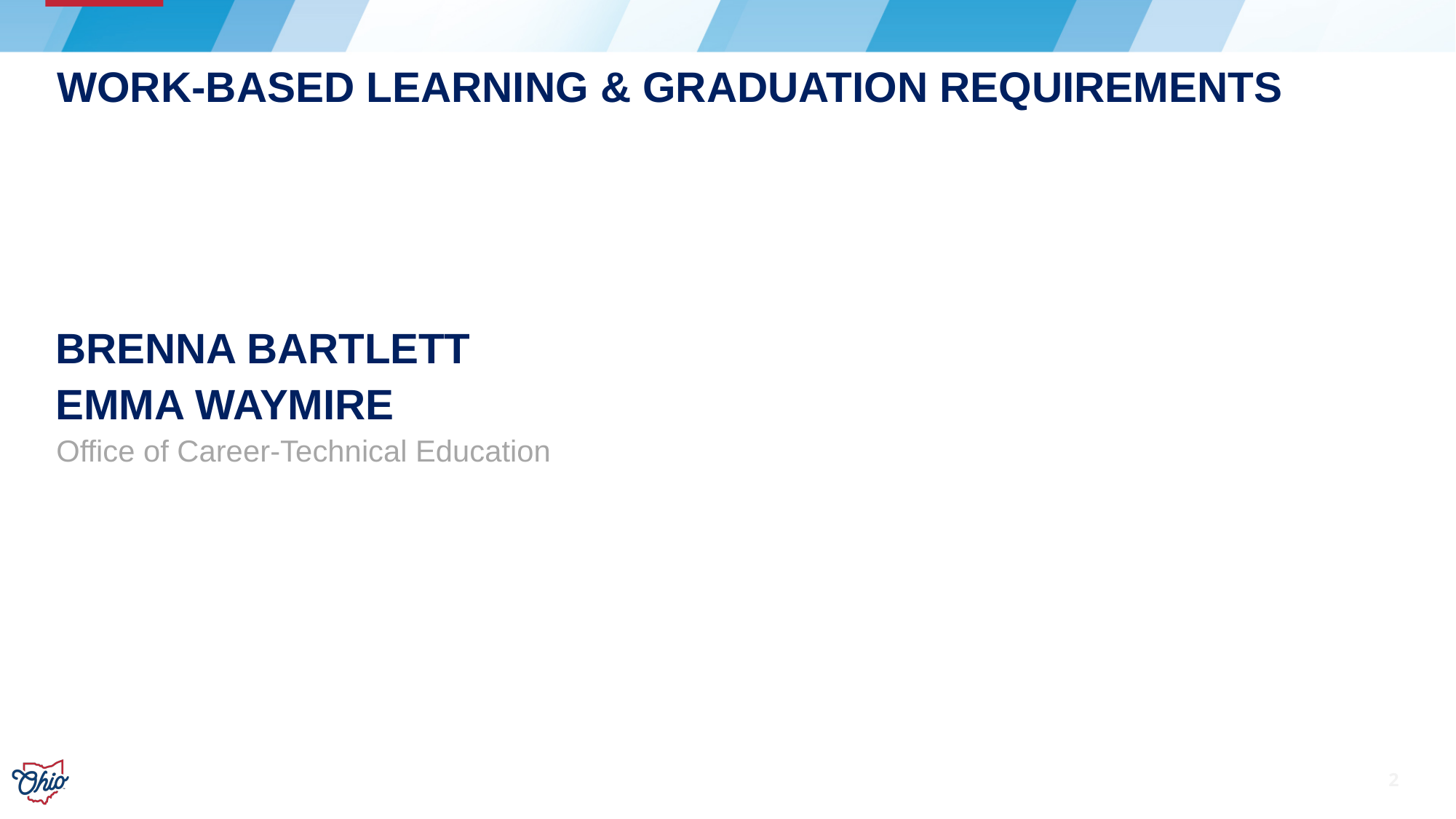

# Work-based learning & graduation requirements

Brenna Bartlett
Emma Waymire
Office of Career-Technical Education

2